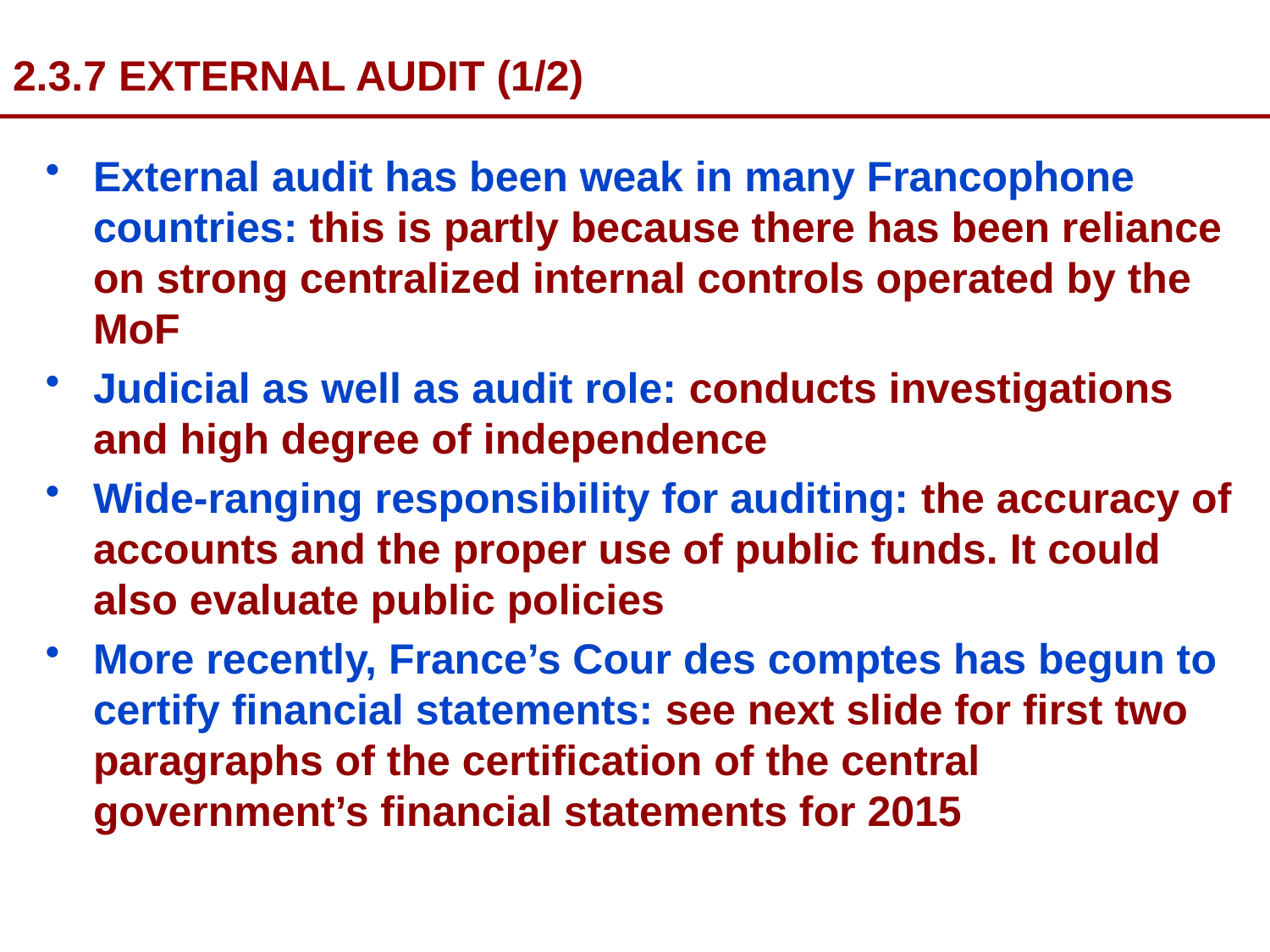

# 2.3.7 EXTERNAL AUDIT (1/2)
External audit has been weak in many Francophone countries: this is partly because there has been reliance on strong centralized internal controls operated by the MoF
Judicial as well as audit role: conducts investigations and high degree of independence
Wide-ranging responsibility for auditing: the accuracy of accounts and the proper use of public funds. It could also evaluate public policies
More recently, France’s Cour des comptes has begun to certify financial statements: see next slide for first two paragraphs of the certification of the central government’s financial statements for 2015

38